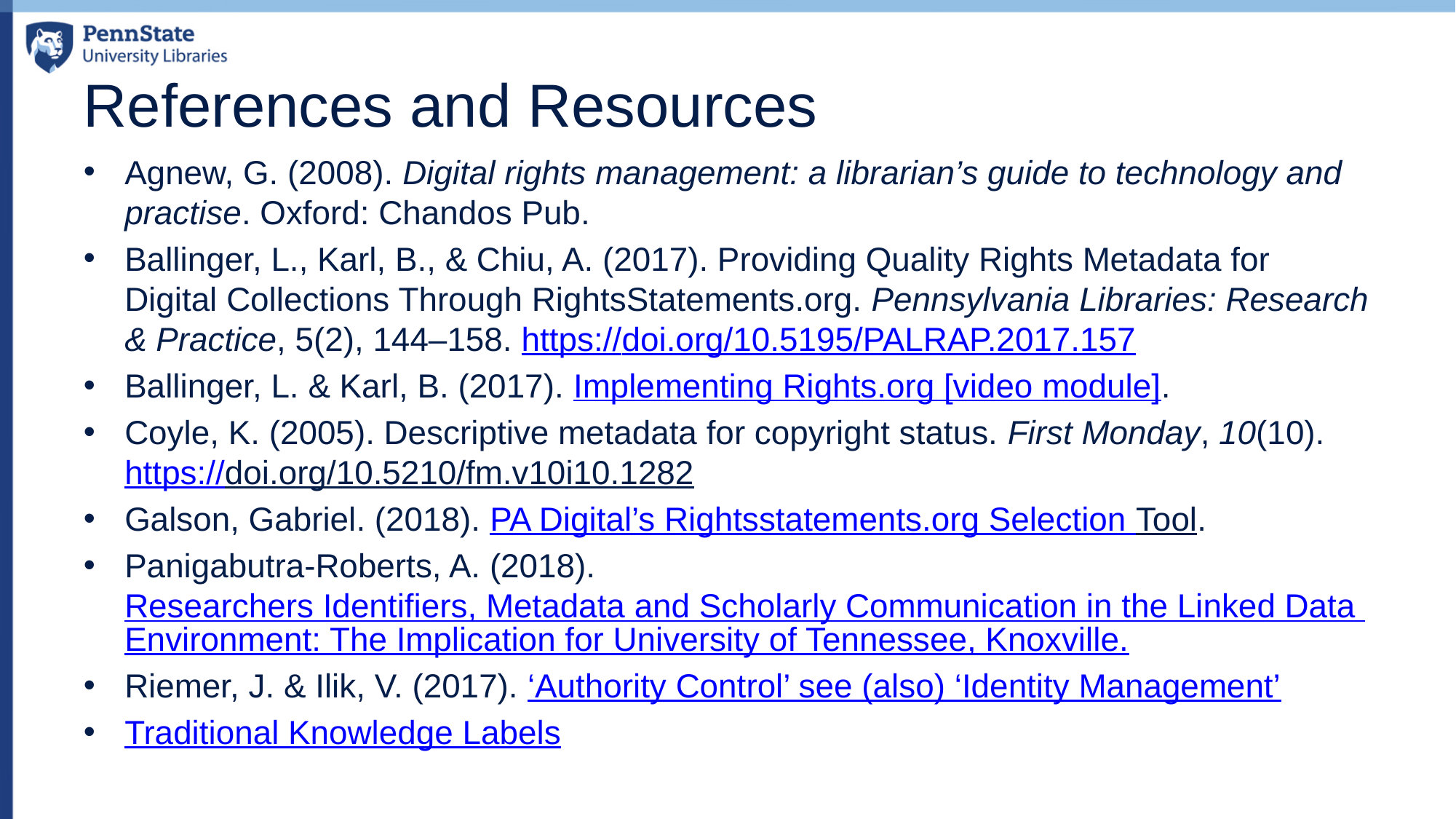

# References and Resources
Agnew, G. (2008). Digital rights management: a librarian’s guide to technology and practise. Oxford: Chandos Pub.
Ballinger, L., Karl, B., & Chiu, A. (2017). Providing Quality Rights Metadata for Digital Collections Through RightsStatements.org. Pennsylvania Libraries: Research & Practice, 5(2), 144–158. https://doi.org/10.5195/PALRAP.2017.157
Ballinger, L. & Karl, B. (2017). Implementing Rights.org [video module].
Coyle, K. (2005). Descriptive metadata for copyright status. First Monday, 10(10). https://doi.org/10.5210/fm.v10i10.1282
Galson, Gabriel. (2018). PA Digital’s Rightsstatements.org Selection Tool.
Panigabutra-Roberts, A. (2018). Researchers Identifiers, Metadata and Scholarly Communication in the Linked Data Environment: The Implication for University of Tennessee, Knoxville.
Riemer, J. & Ilik, V. (2017). ‘Authority Control’ see (also) ‘Identity Management’
Traditional Knowledge Labels